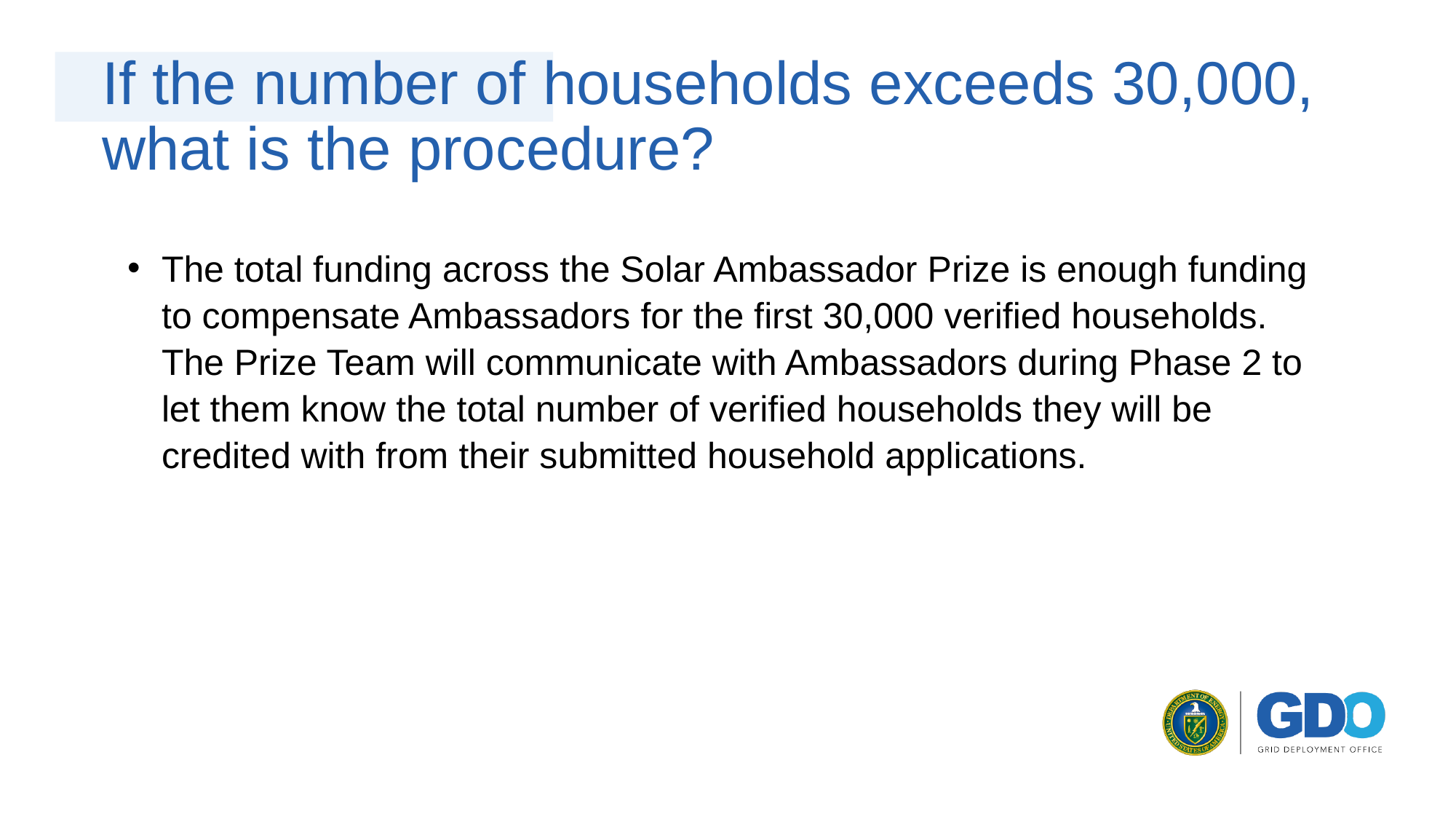

# If the number of households exceeds 30,000, what is the procedure?
The total funding across the Solar Ambassador Prize is enough funding to compensate Ambassadors for the first 30,000 verified households. The Prize Team will communicate with Ambassadors during Phase 2 to let them know the total number of verified households they will be credited with from their submitted household applications.